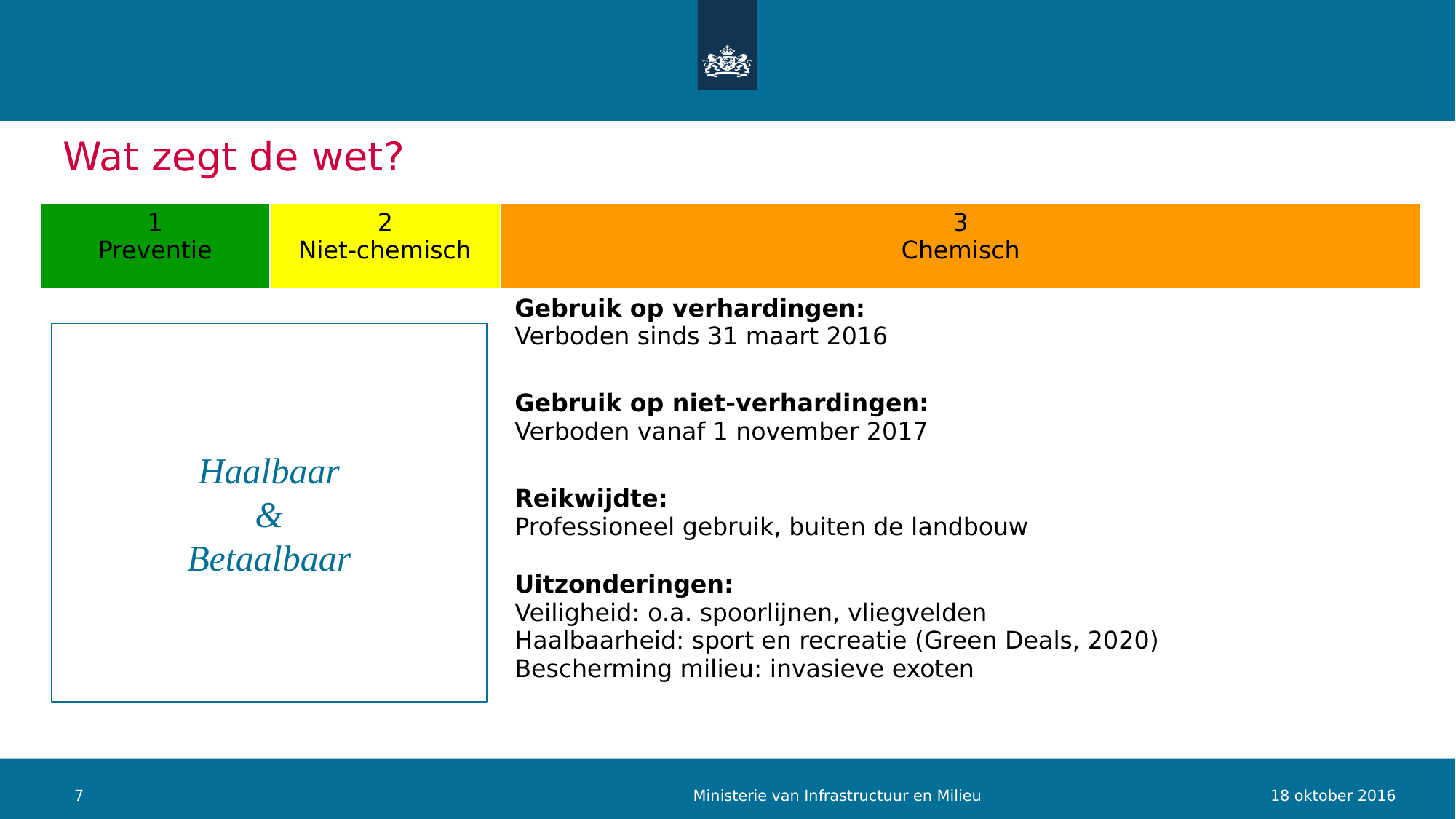

# Wat zegt de wet?
| 1 Preventie | 2 Niet-chemisch | 3 Chemisch |
| --- | --- | --- |
|  |  | Gebruik op verhardingen: Verboden sinds 31 maart 2016 |
|  |  | Gebruik op niet-verhardingen: Verboden vanaf 1 november 2017 |
|  |  | Reikwijdte: Professioneel gebruik, buiten de landbouw |
|  |  | Uitzonderingen: Veiligheid: o.a. spoorlijnen, vliegvelden Haalbaarheid: sport en recreatie (Green Deals, 2020) Bescherming milieu: invasieve exoten |
Haalbaar
&
Betaalbaar
Ministerie van Infrastructuur en Milieu
7
18 oktober 2016